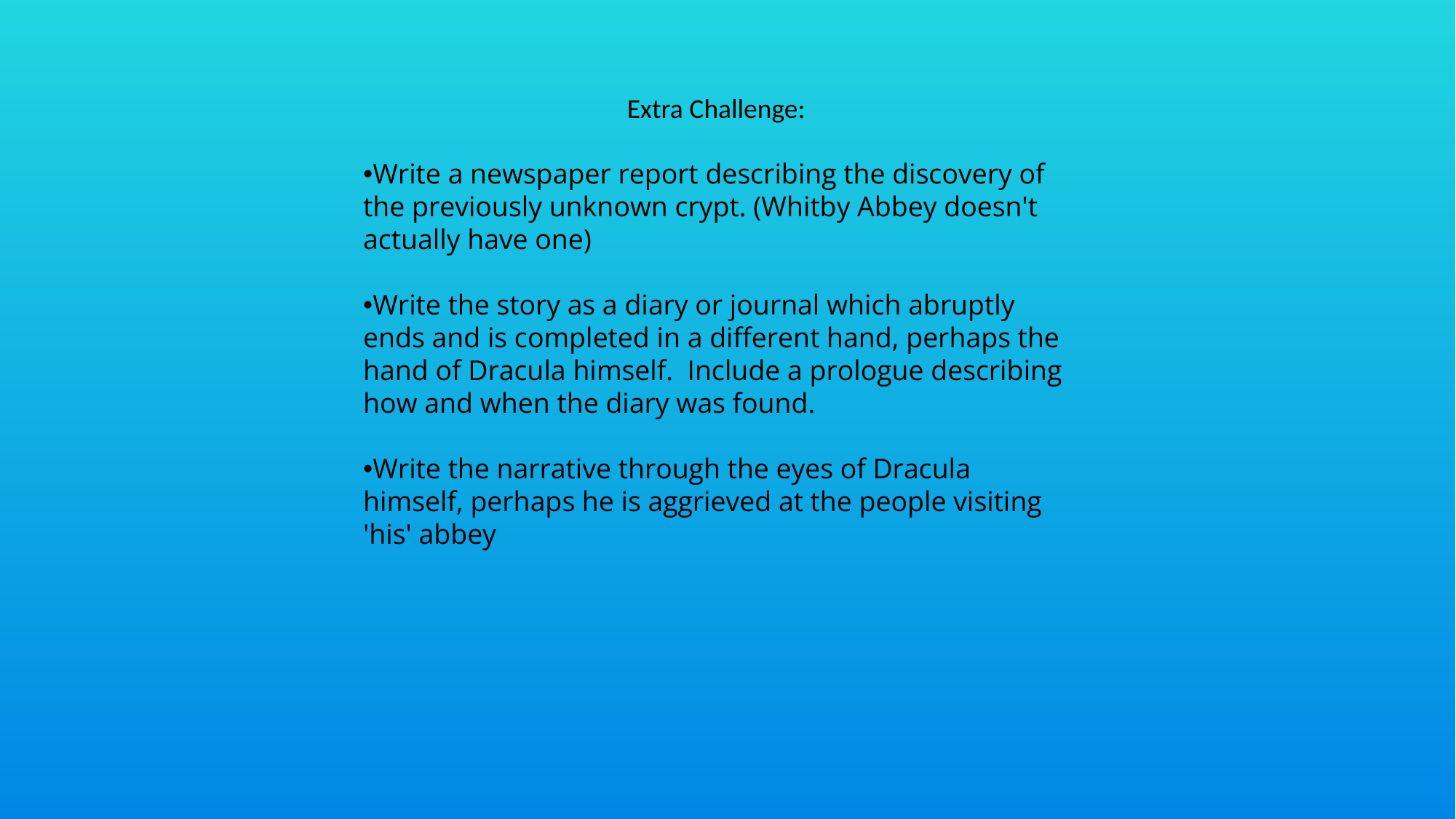

Extra Challenge:

Write a newspaper report describing the discovery of the previously unknown crypt. (Whitby Abbey doesn't actually have one)

Write the story as a diary or journal which abruptly ends and is completed in a different hand, perhaps the hand of Dracula himself.  Include a prologue describing how and when the diary was found.

Write the narrative through the eyes of Dracula himself, perhaps he is aggrieved at the people visiting 'his' abbey